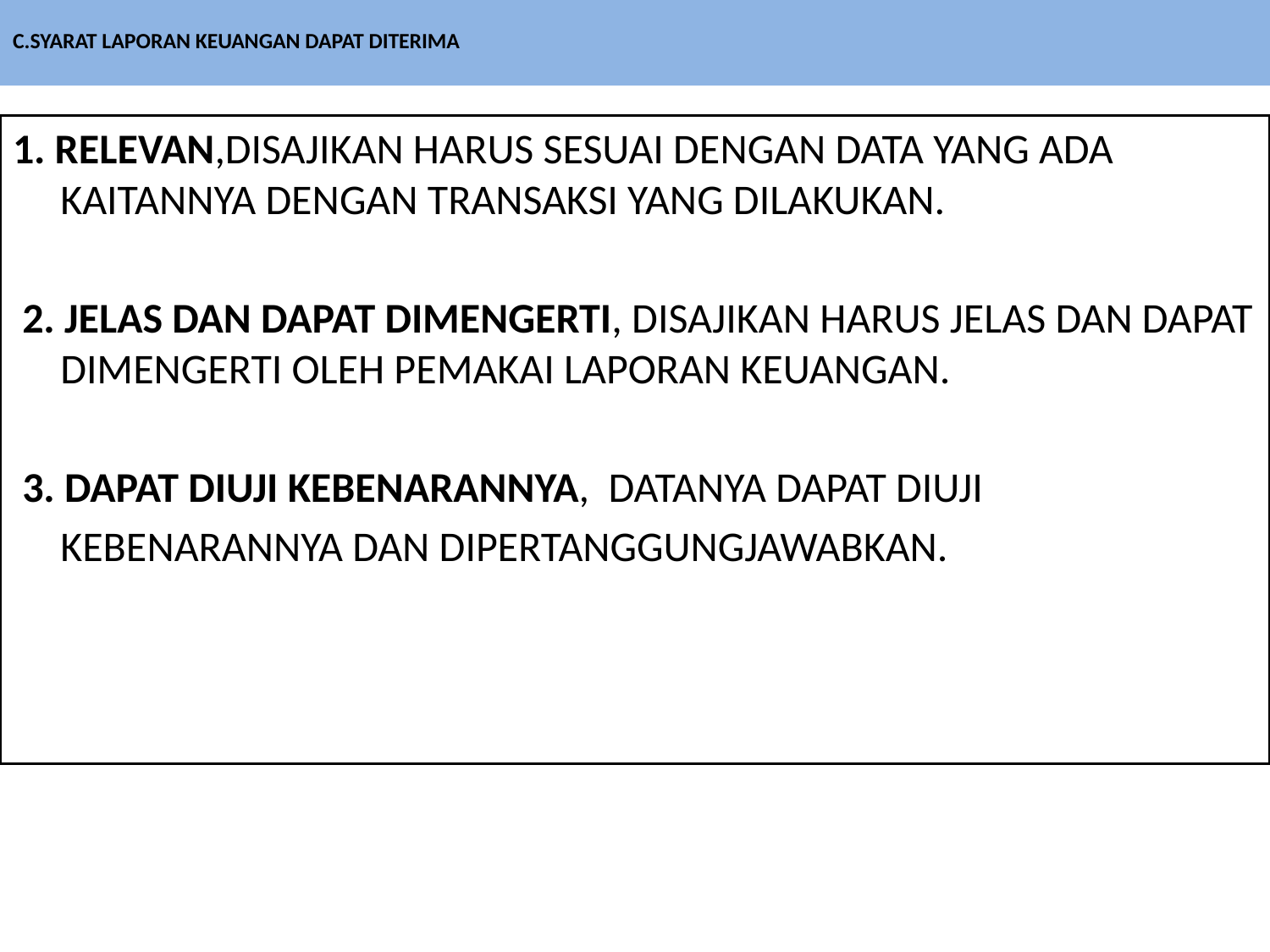

# C.SYARAT LAPORAN KEUANGAN DAPAT DITERIMA
1. RELEVAN,DISAJIKAN HARUS SESUAI DENGAN DATA YANG ADA KAITANNYA DENGAN TRANSAKSI YANG DILAKUKAN.

 2. JELAS DAN DAPAT DIMENGERTI, DISAJIKAN HARUS JELAS DAN DAPAT DIMENGERTI OLEH PEMAKAI LAPORAN KEUANGAN.

 3. DAPAT DIUJI KEBENARANNYA,  DATANYA DAPAT DIUJI
     KEBENARANNYA DAN DIPERTANGGUNGJAWABKAN.